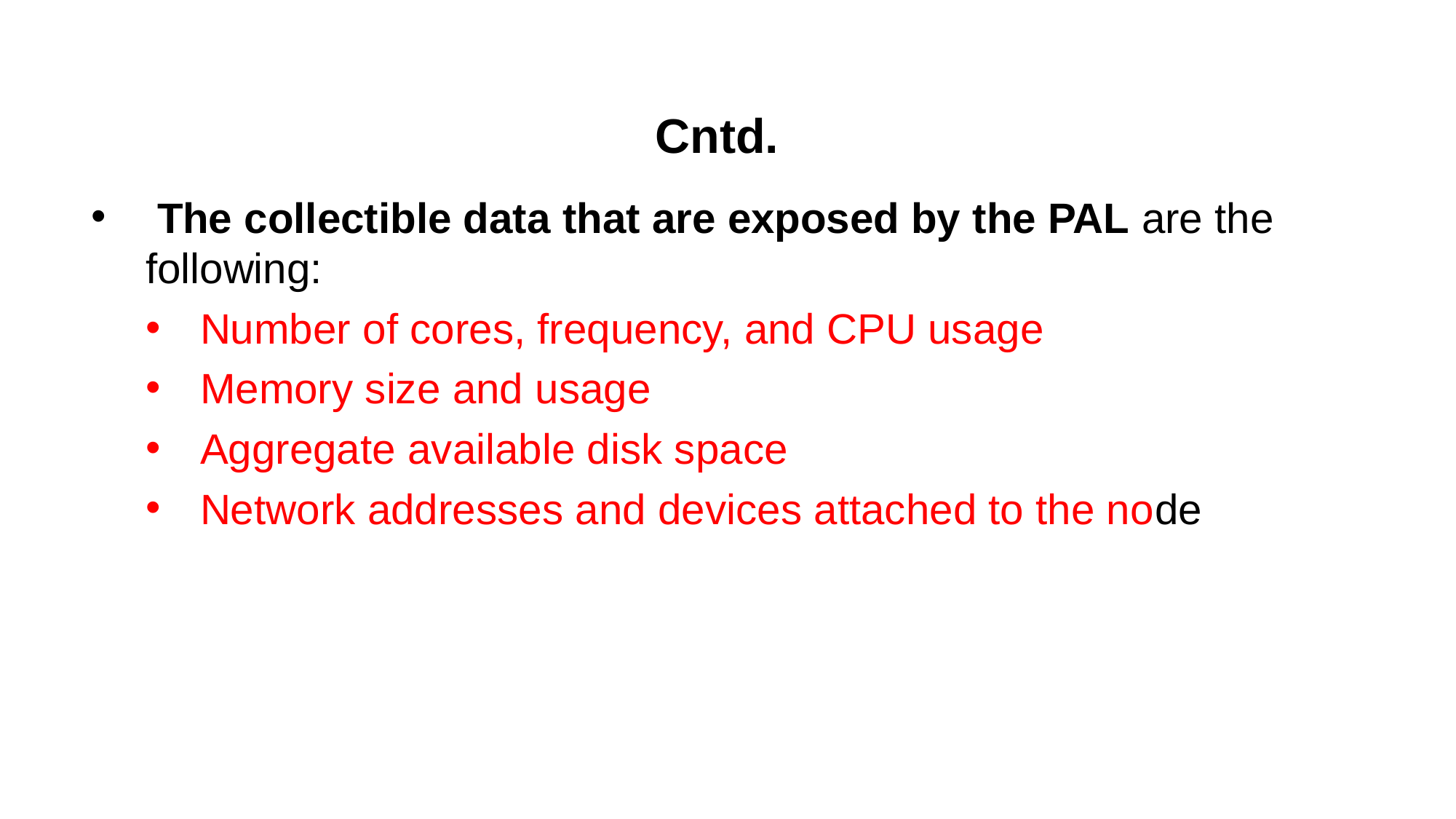

Cntd.
 The collectible data that are exposed by the PAL are the following:
Number of cores, frequency, and CPU usage
Memory size and usage
Aggregate available disk space
Network addresses and devices attached to the node